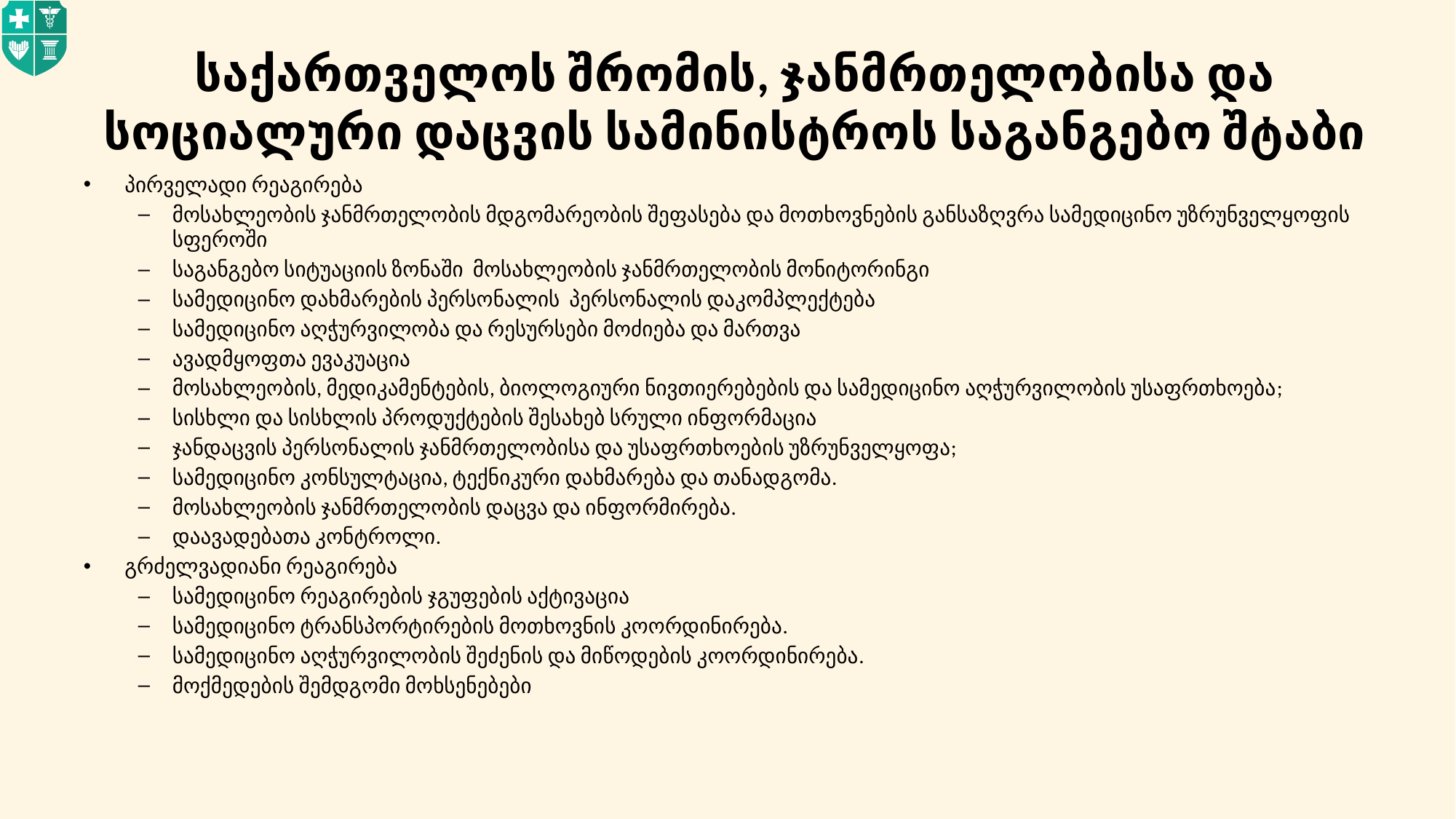

# საქართველოს შრომის, ჯანმრთელობისა და სოციალური დაცვის სამინისტროს საგანგებო შტაბი
პირველადი რეაგირება
მოსახლეობის ჯანმრთელობის მდგომარეობის შეფასება და მოთხოვნების განსაზღვრა სამედიცინო უზრუნველყოფის სფეროში
საგანგებო სიტუაციის ზონაში  მოსახლეობის ჯანმრთელობის მონიტორინგი
სამედიცინო დახმარების პერსონალის  პერსონალის დაკომპლექტება
სამედიცინო აღჭურვილობა და რესურსები მოძიება და მართვა
ავადმყოფთა ევაკუაცია
მოსახლეობის, მედიკამენტების, ბიოლოგიური ნივთიერებების და სამედიცინო აღჭურვილობის უსაფრთხოება;
სისხლი და სისხლის პროდუქტების შესახებ სრული ინფორმაცია
ჯანდაცვის პერსონალის ჯანმრთელობისა და უსაფრთხოების უზრუნველყოფა;
სამედიცინო კონსულტაცია, ტექნიკური დახმარება და თანადგომა.
მოსახლეობის ჯანმრთელობის დაცვა და ინფორმირება.
დაავადებათა კონტროლი.
გრძელვადიანი რეაგირება
სამედიცინო რეაგირების ჯგუფების აქტივაცია
სამედიცინო ტრანსპორტირების მოთხოვნის კოორდინირება.
სამედიცინო აღჭურვილობის შეძენის და მიწოდების კოორდინირება.
მოქმედების შემდგომი მოხსენებები